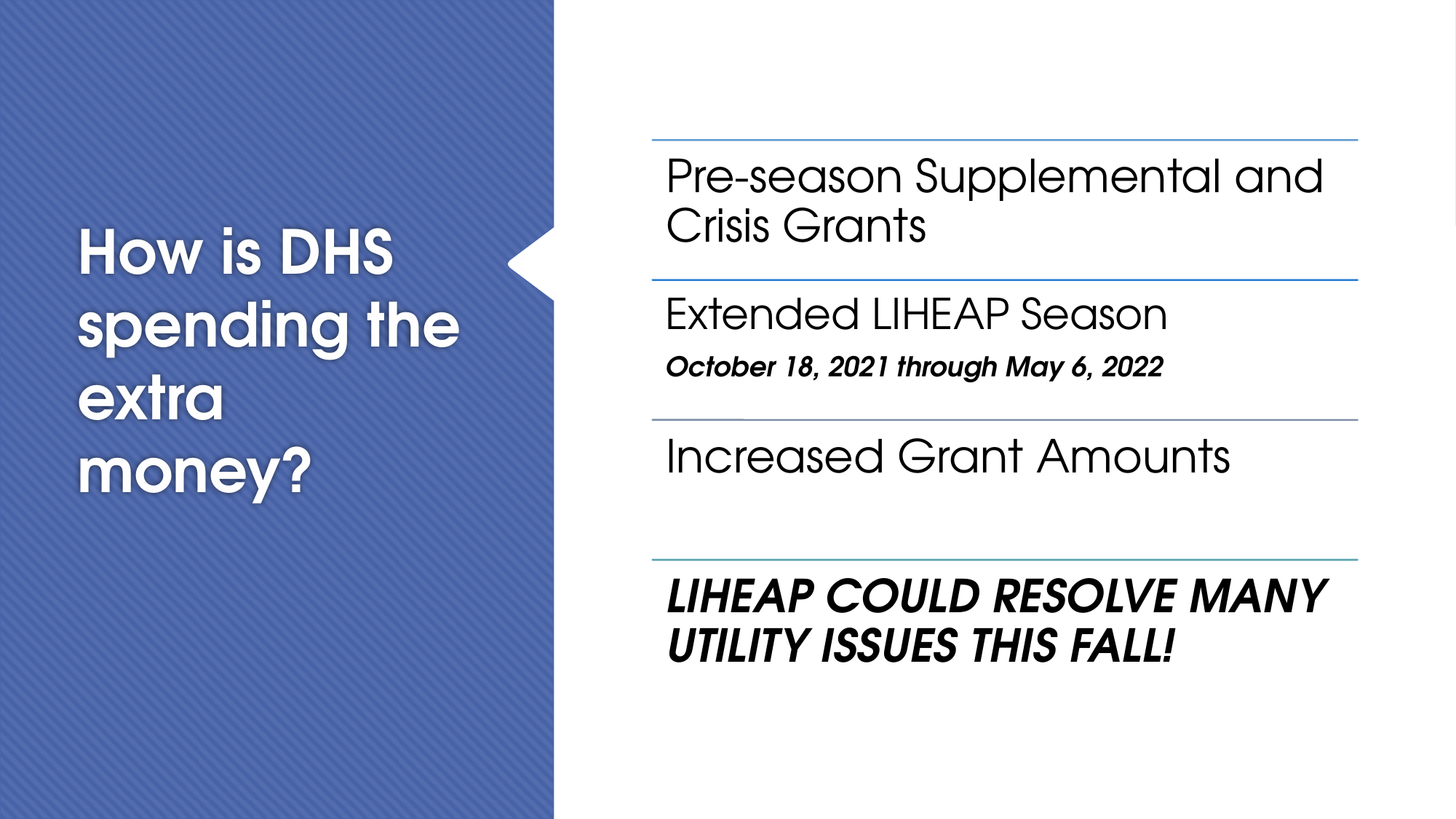

Pre-season Supplemental and Crisis Grants
Extended LIHEAP Season
October 18, 2021 through May 6, 2022
Increased Grant Amounts
LIHEAP COULD RESOLVE MANY UTILITY ISSUES THIS FALL!
# How is DHS spending the extra money?